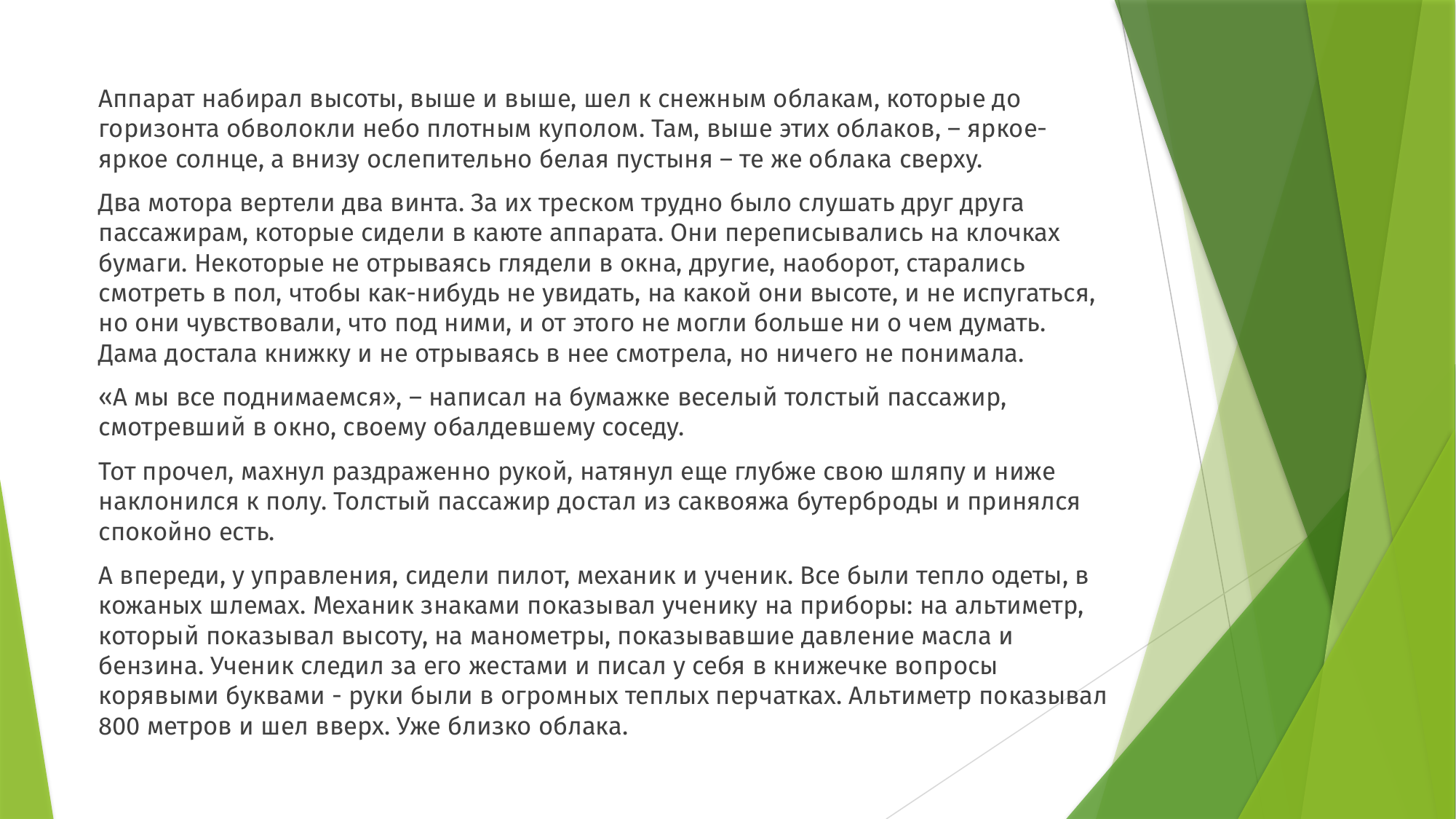

Аппарат набирал высоты, выше и выше, шел к снежным облакам, которые до горизонта обволокли небо плотным куполом. Там, выше этих облаков, – яркое-яркое солнце, а внизу ослепительно белая пустыня – те же облака сверху.
Два мотора вертели два винта. За их треском трудно было слушать друг друга пассажирам, которые сидели в каюте аппарата. Они переписывались на клочках бумаги. Некоторые не отрываясь глядели в окна, другие, наоборот, старались смотреть в пол, чтобы как-нибудь не увидать, на какой они высоте, и не испугаться, но они чувствовали, что под ними, и от этого не могли больше ни о чем думать. Дама достала книжку и не отрываясь в нее смотрела, но ничего не понимала.
«А мы все поднимаемся», – написал на бумажке веселый толстый пассажир, смотревший в окно, своему обалдевшему соседу.
Тот прочел, махнул раздраженно рукой, натянул еще глубже свою шляпу и ниже наклонился к полу. Толстый пассажир достал из саквояжа бутерброды и принялся спокойно есть.
А впереди, у управления, сидели пилот, механик и ученик. Все были тепло одеты, в кожаных шлемах. Механик знаками показывал ученику на приборы: на альтиметр, который показывал высоту, на манометры, показывавшие давление масла и бензина. Ученик следил за его жестами и писал у себя в книжечке вопросы корявыми буквами - руки были в огромных теплых перчатках. Альтиметр показывал 800 метров и шел вверх. Уже близко облака.